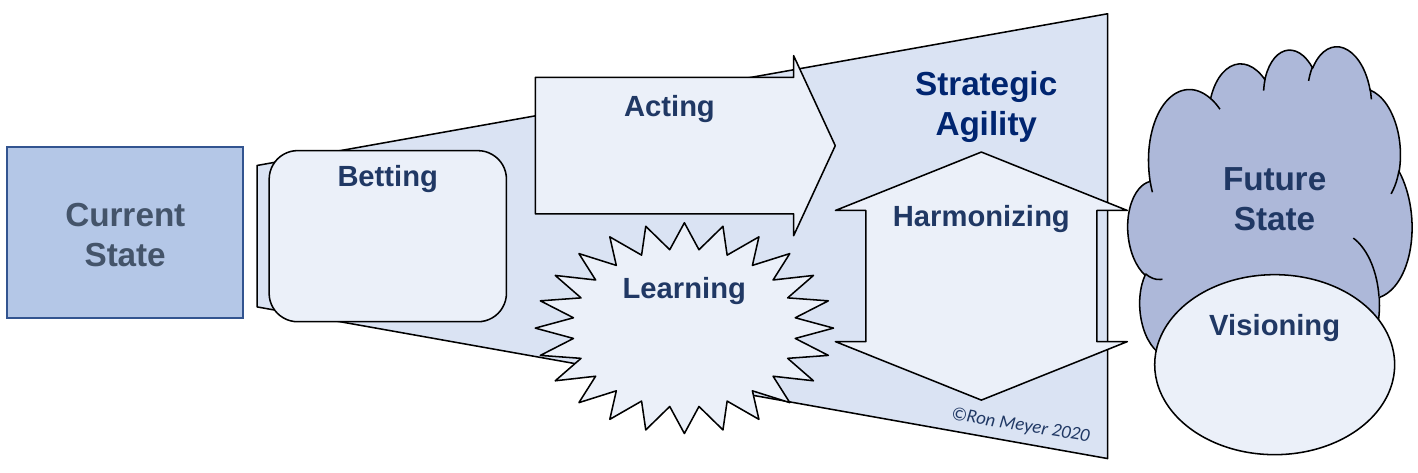

Strategic
Agility

Acting

Current
State
Future
State
Betting

Harmonizing

Learning

Visioning

©Ron Meyer 2020